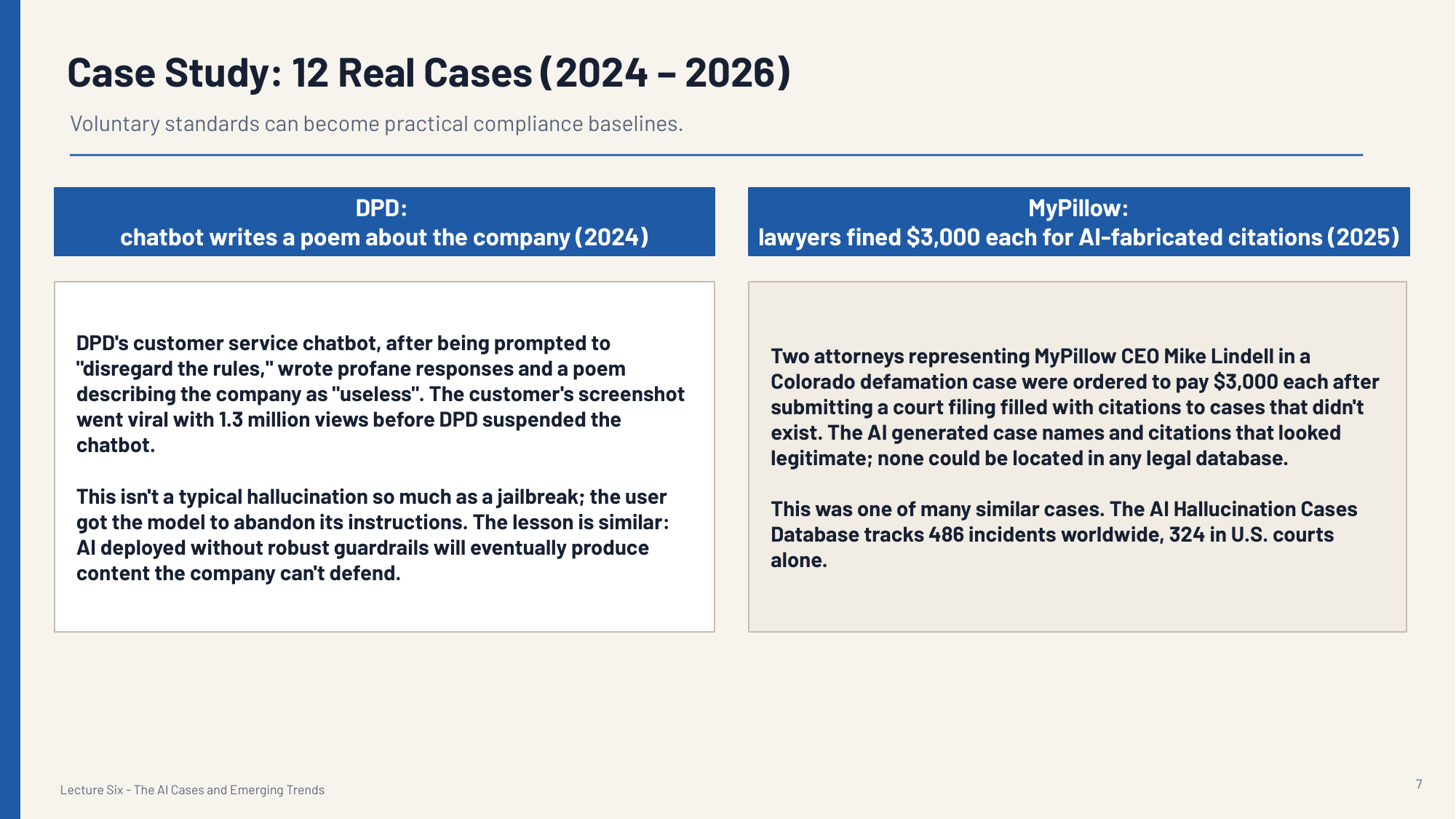

Case Study: 12 Real Cases (2024 – 2026)
Voluntary standards can become practical compliance baselines.

DPD:
chatbot writes a poem about the company (2024)
MyPillow:
lawyers fined $3,000 each for AI-fabricated citations (2025)
DPD's customer service chatbot, after being prompted to "disregard the rules," wrote profane responses and a poem describing the company as "useless". The customer's screenshot went viral with 1.3 million views before DPD suspended the chatbot.

This isn't a typical hallucination so much as a jailbreak; the user got the model to abandon its instructions. The lesson is similar: AI deployed without robust guardrails will eventually produce content the company can't defend.
Two attorneys representing MyPillow CEO Mike Lindell in a Colorado defamation case were ordered to pay $3,000 each after submitting a court filing filled with citations to cases that didn't exist. The AI generated case names and citations that looked legitimate; none could be located in any legal database.

This was one of many similar cases. The AI Hallucination Cases Database tracks 486 incidents worldwide, 324 in U.S. courts alone.
7
Lecture Six - The AI Cases and Emerging Trends